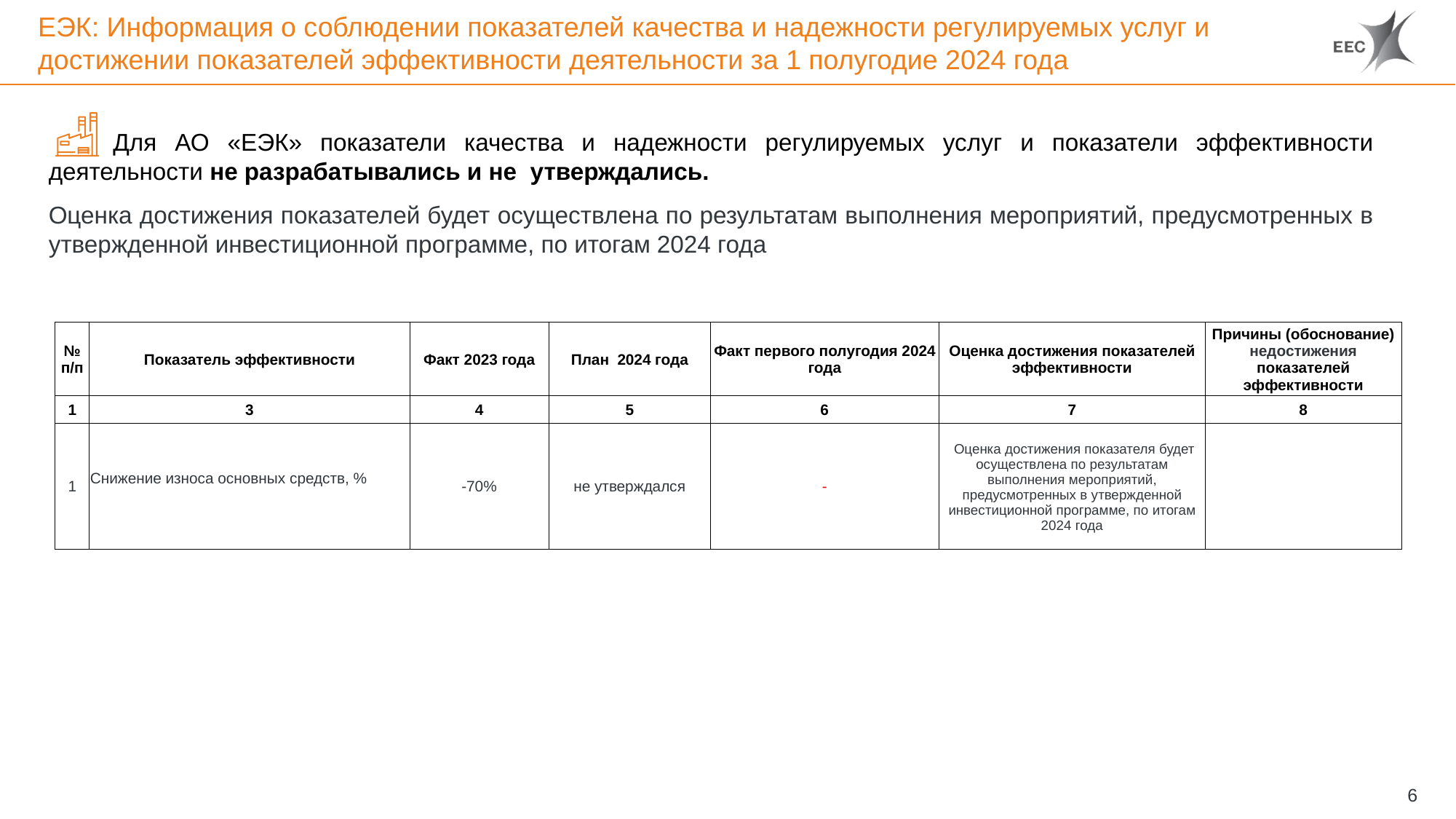

# ЕЭК: Информация о соблюдении показателей качества и надежности регулируемых услуг и достижении показателей эффективности деятельности за 1 полугодие 2024 года

Для АО «ЕЭК» показатели качества и надежности регулируемых услуг и показатели эффективности деятельности не разрабатывались и не  утверждались.
Оценка достижения показателей будет осуществлена по результатам выполнения мероприятий, предусмотренных в утвержденной инвестиционной программе, по итогам 2024 года
| № п/п | Показатель эффективности | Факт 2023 года | План 2024 года | Факт первого полугодия 2024 года | Оценка достижения показателей эффективности | Причины (обоснование) недостижения показателей эффективности |
| --- | --- | --- | --- | --- | --- | --- |
| 1 | 3 | 4 | 5 | 6 | 7 | 8 |
| 1 | Снижение износа основных средств, % | -70% | не утверждался | - | Оценка достижения показателя будет осуществлена по результатам выполнения мероприятий, предусмотренных в утвержденной инвестиционной программе, по итогам 2024 года |  |